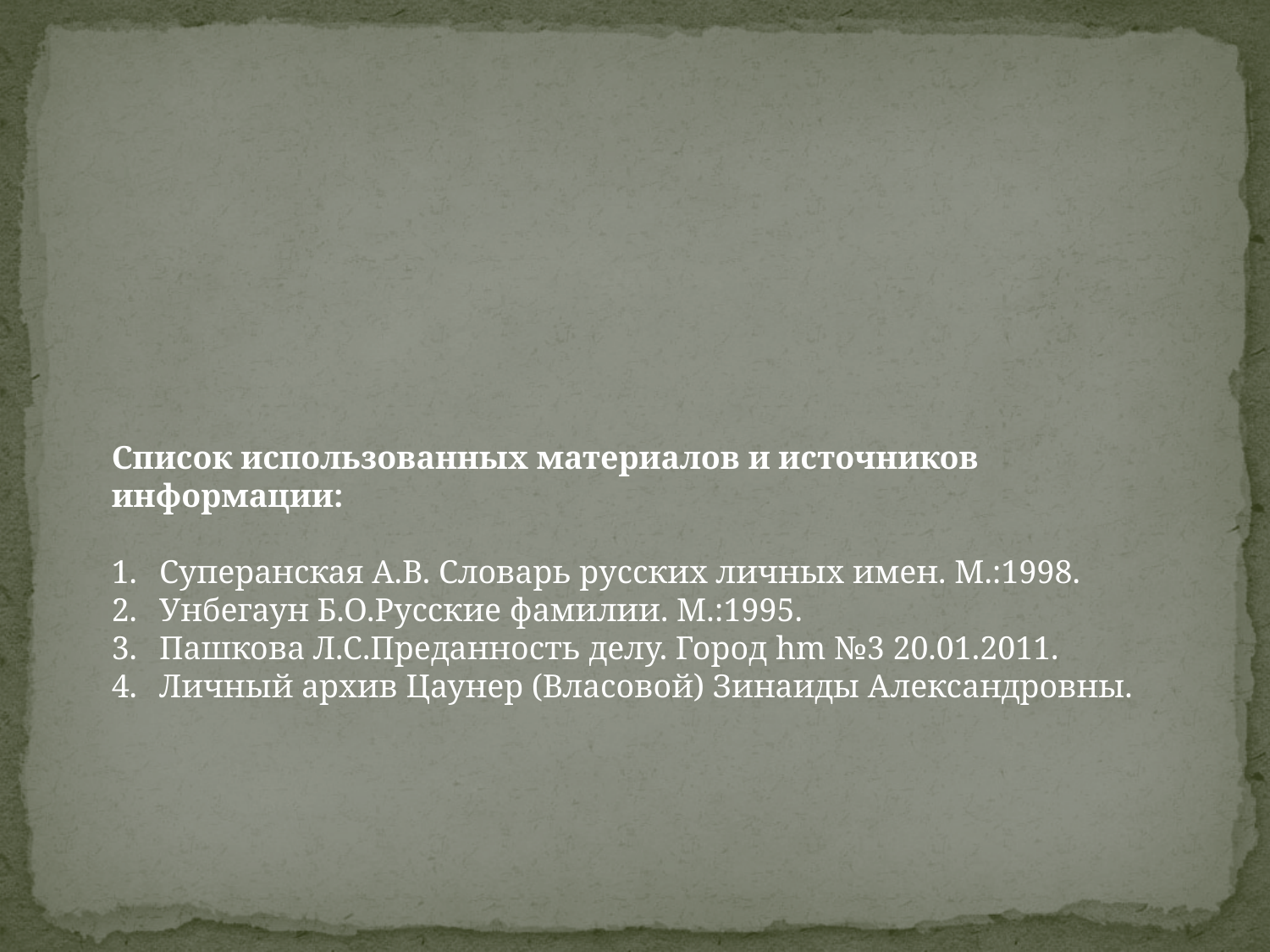

Список использованных материалов и источников информации:

Суперанская А.В. Словарь русских личных имен. М.:1998.
Унбегаун Б.О.Русские фамилии. М.:1995.
Пашкова Л.С.Преданность делу. Город hm №3 20.01.2011.
Личный архив Цаунер (Власовой) Зинаиды Александровны.